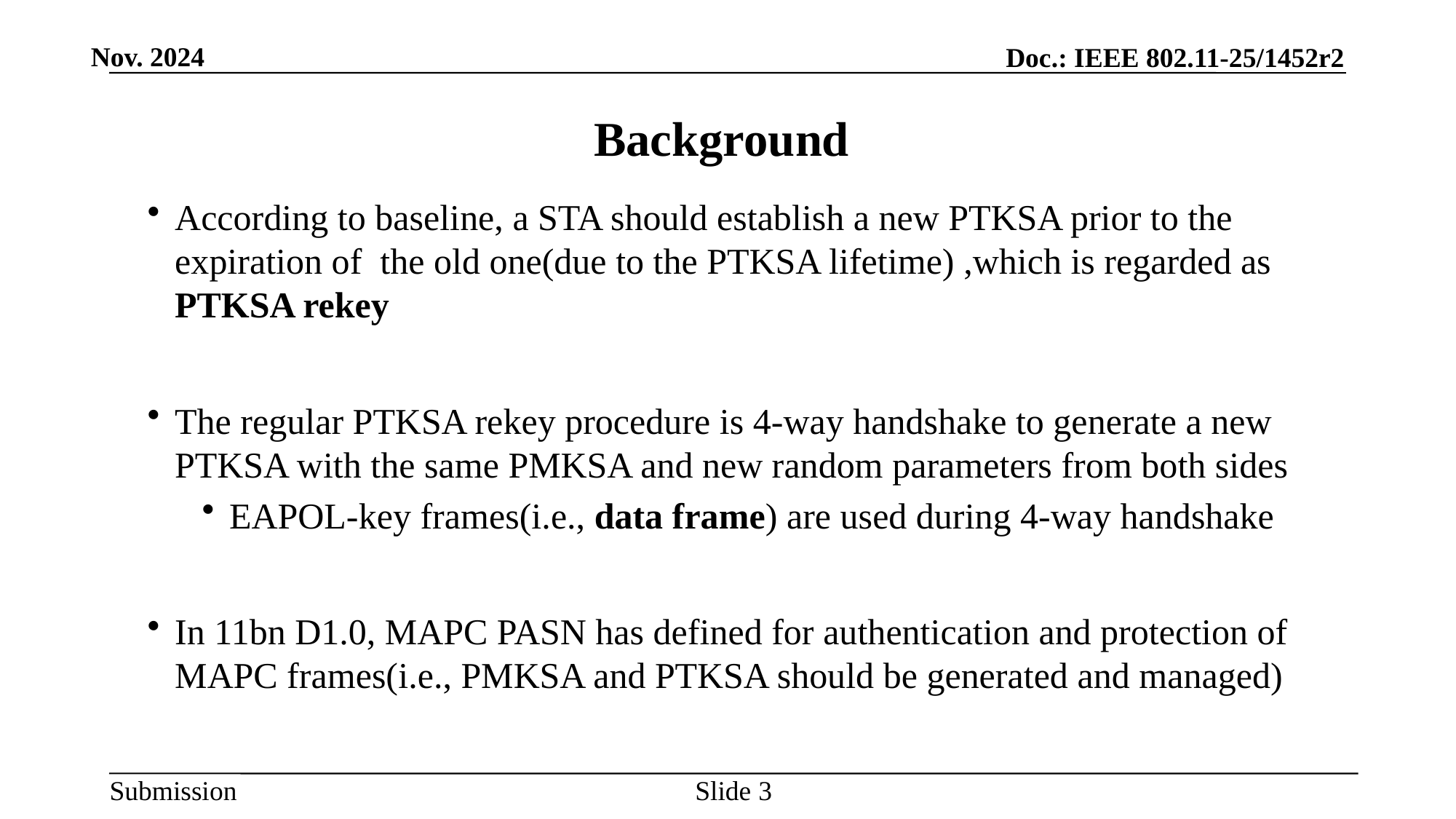

# Background
According to baseline, a STA should establish a new PTKSA prior to the expiration of  the old one(due to the PTKSA lifetime) ,which is regarded as PTKSA rekey

The regular PTKSA rekey procedure is 4-way handshake to generate a new PTKSA with the same PMKSA and new random parameters from both sides
EAPOL-key frames(i.e., data frame) are used during 4-way handshake

In 11bn D1.0, MAPC PASN has defined for authentication and protection of MAPC frames(i.e., PMKSA and PTKSA should be generated and managed)

Slide 3